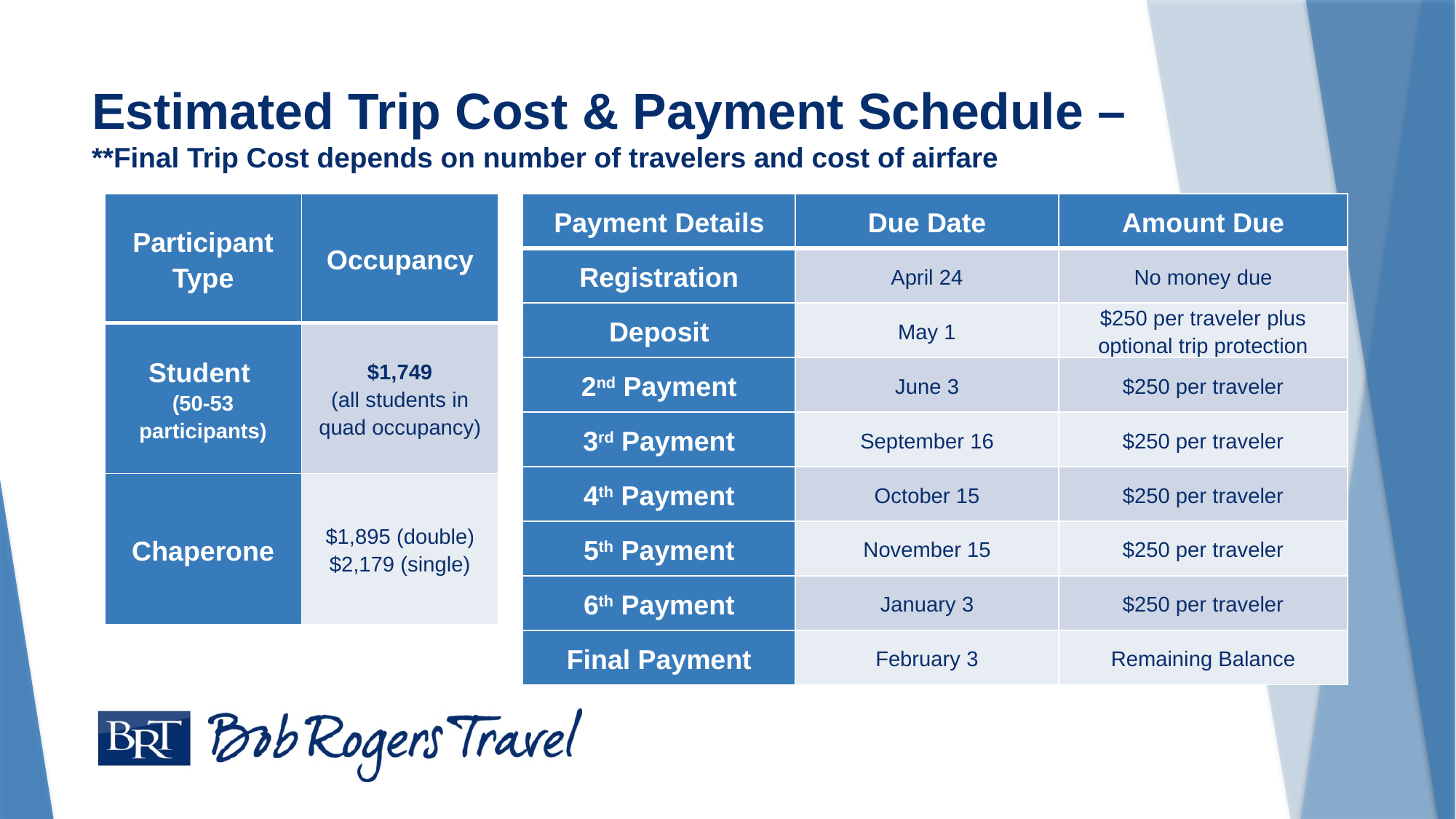

# Estimated Trip Cost & Payment Schedule – **Final Trip Cost depends on number of travelers and cost of airfare
| Participant Type | Occupancy |
| --- | --- |
| Student (50-53 participants) | $1,749 (all students in quad occupancy) |
| Chaperone | $1,895 (double) $2,179 (single) |
| Payment Details | Due Date | Amount Due |
| --- | --- | --- |
| Registration | April 24 | No money due |
| Deposit | May 1 | $250 per traveler plus optional trip protection |
| 2nd Payment | June 3 | $250 per traveler |
| 3rd Payment | September 16 | $250 per traveler |
| 4th Payment | October 15 | $250 per traveler |
| 5th Payment | November 15 | $250 per traveler |
| 6th Payment | January 3 | $250 per traveler |
| Final Payment | February 3 | Remaining Balance |